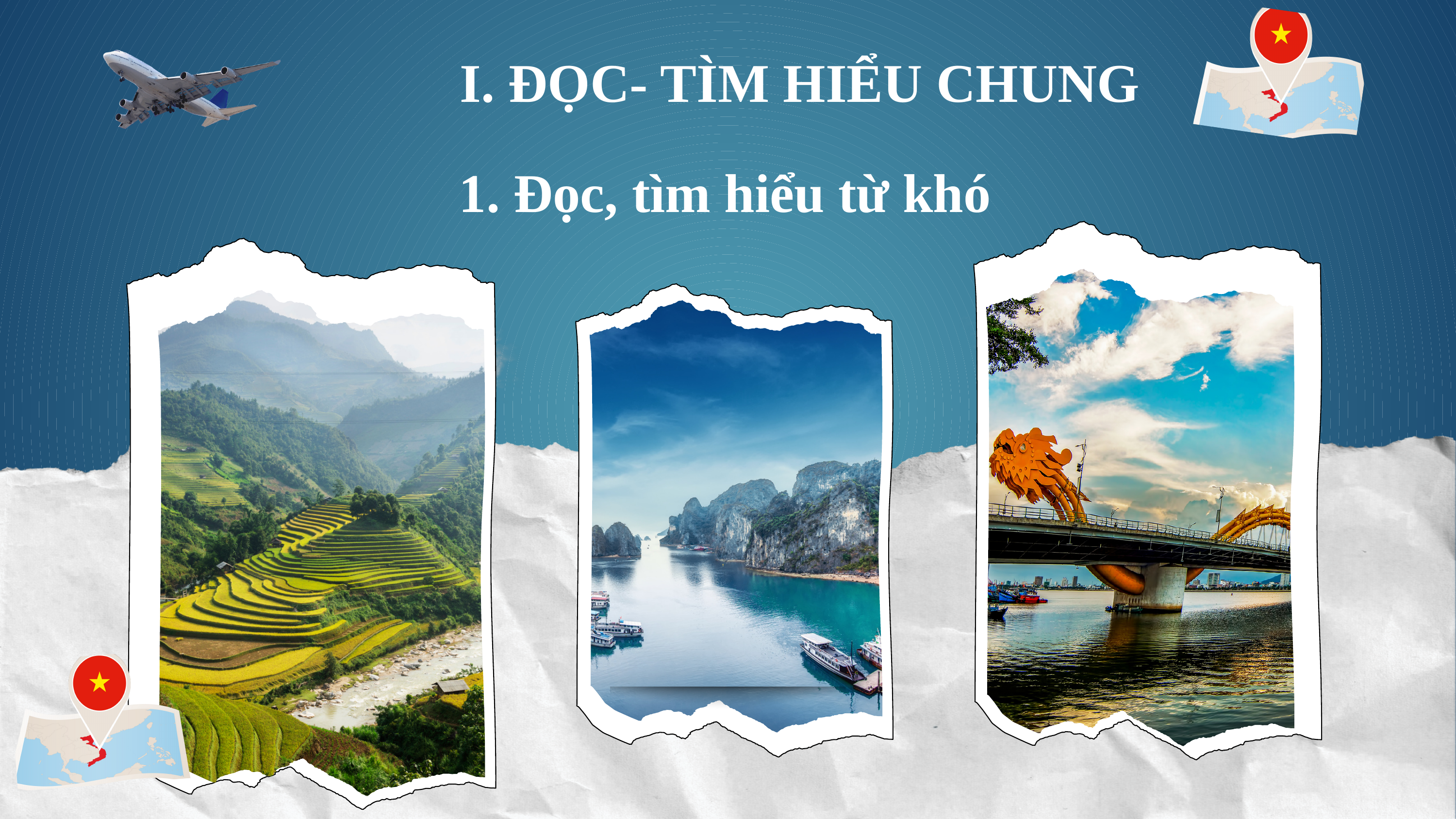

I. ĐỌC- TÌM HIỂU CHUNG

1. Đọc, tìm hiểu từ khó